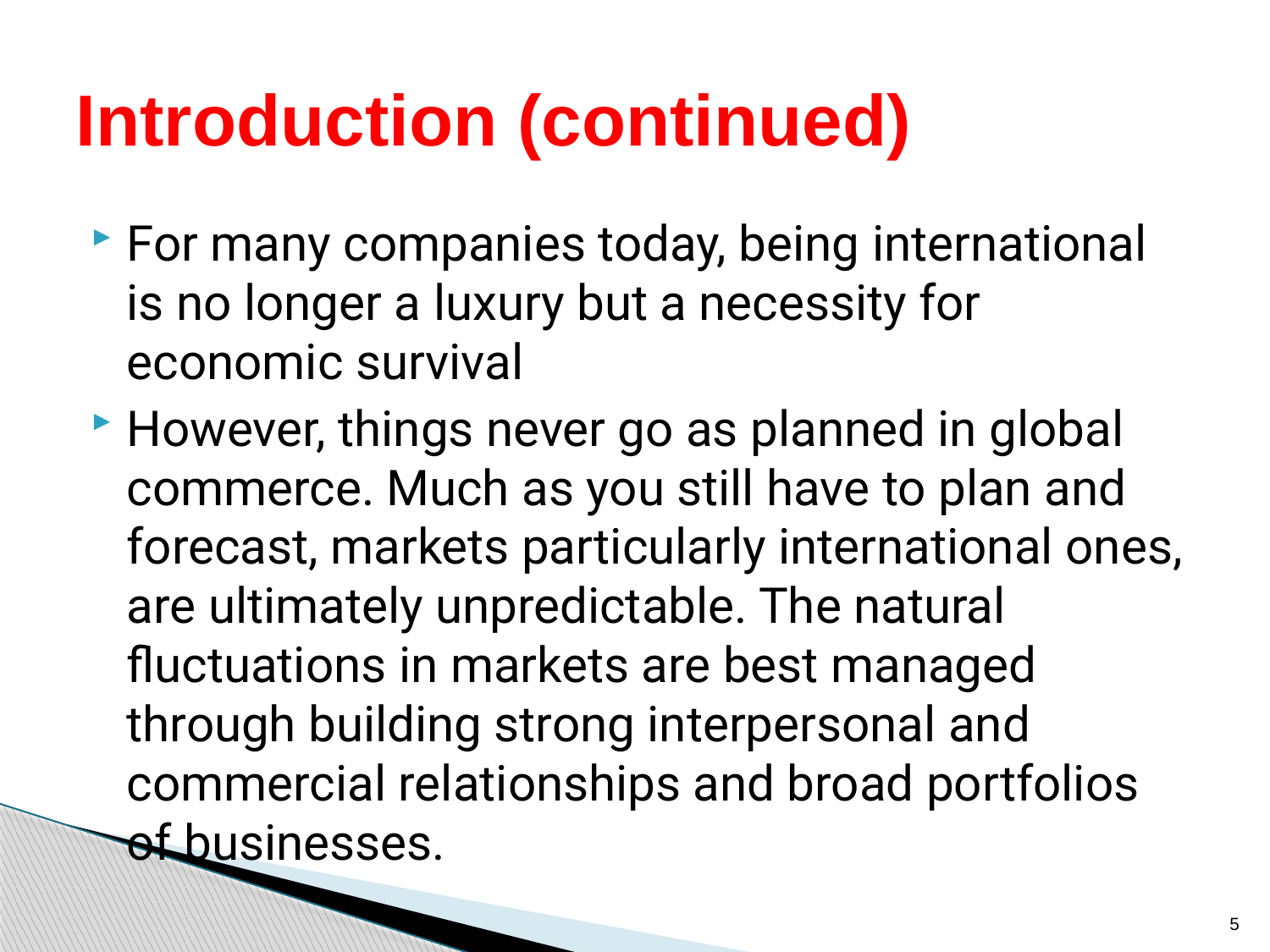

# Introduction (continued)
For many companies today, being international is no longer a luxury but a necessity for economic survival
However, things never go as planned in global commerce. Much as you still have to plan and forecast, markets particularly international ones, are ultimately unpredictable. The natural fluctuations in markets are best managed through building strong interpersonal and commercial relationships and broad portfolios of businesses.
5